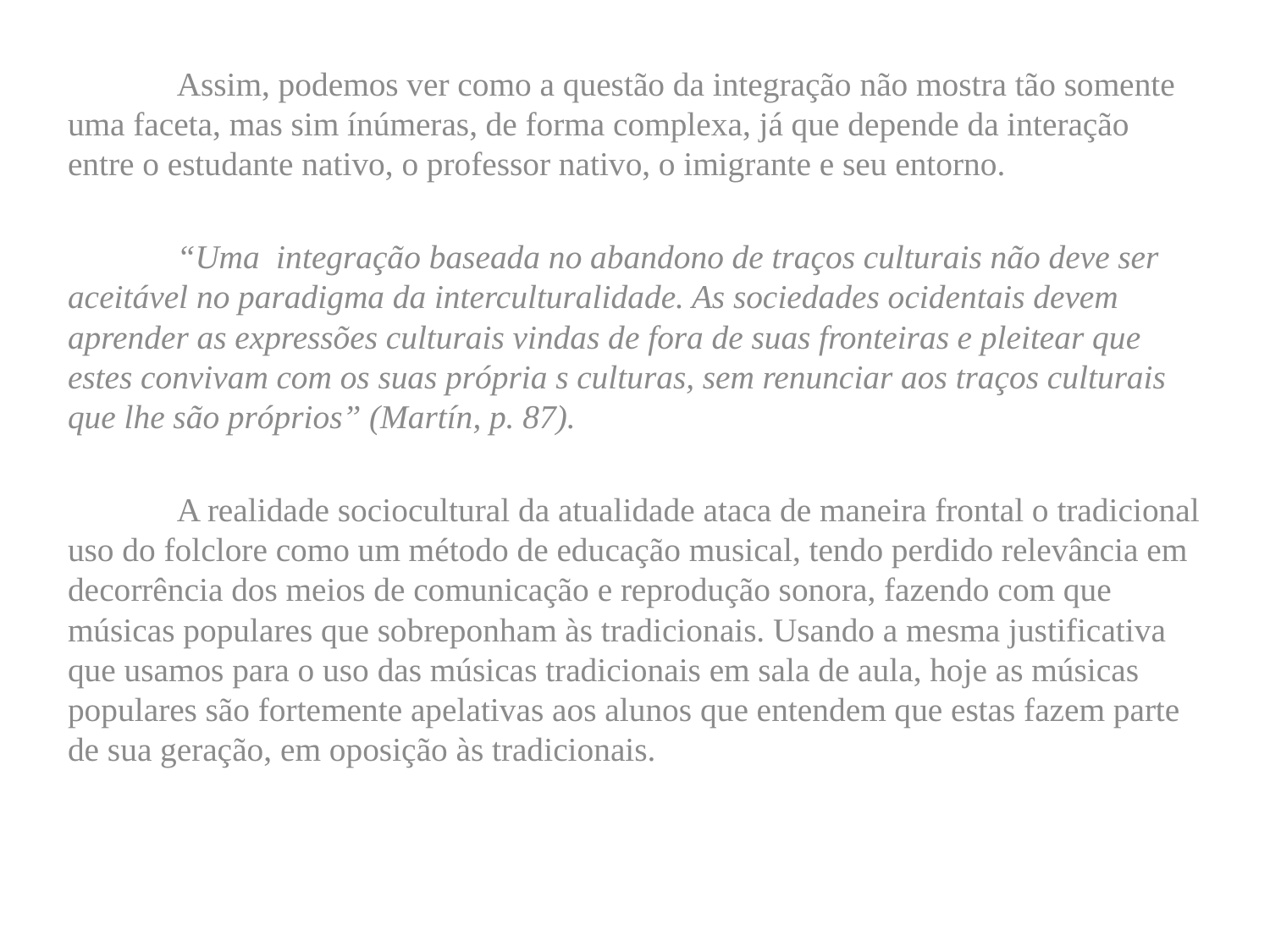

Assim, podemos ver como a questão da integração não mostra tão somente uma faceta, mas sim ínúmeras, de forma complexa, já que depende da interação entre o estudante nativo, o professor nativo, o imigrante e seu entorno.

	“Uma  integração baseada no abandono de traços culturais não deve ser aceitável no paradigma da interculturalidade. As sociedades ocidentais devem aprender as expressões culturais vindas de fora de suas fronteiras e pleitear que estes convivam com os suas própria s culturas, sem renunciar aos traços culturais que lhe são próprios” (Martín, p. 87).

	A realidade sociocultural da atualidade ataca de maneira frontal o tradicional uso do folclore como um método de educação musical, tendo perdido relevância em decorrência dos meios de comunicação e reprodução sonora, fazendo com que músicas populares que sobreponham às tradicionais. Usando a mesma justificativa que usamos para o uso das músicas tradicionais em sala de aula, hoje as músicas populares são fortemente apelativas aos alunos que entendem que estas fazem parte de sua geração, em oposição às tradicionais.